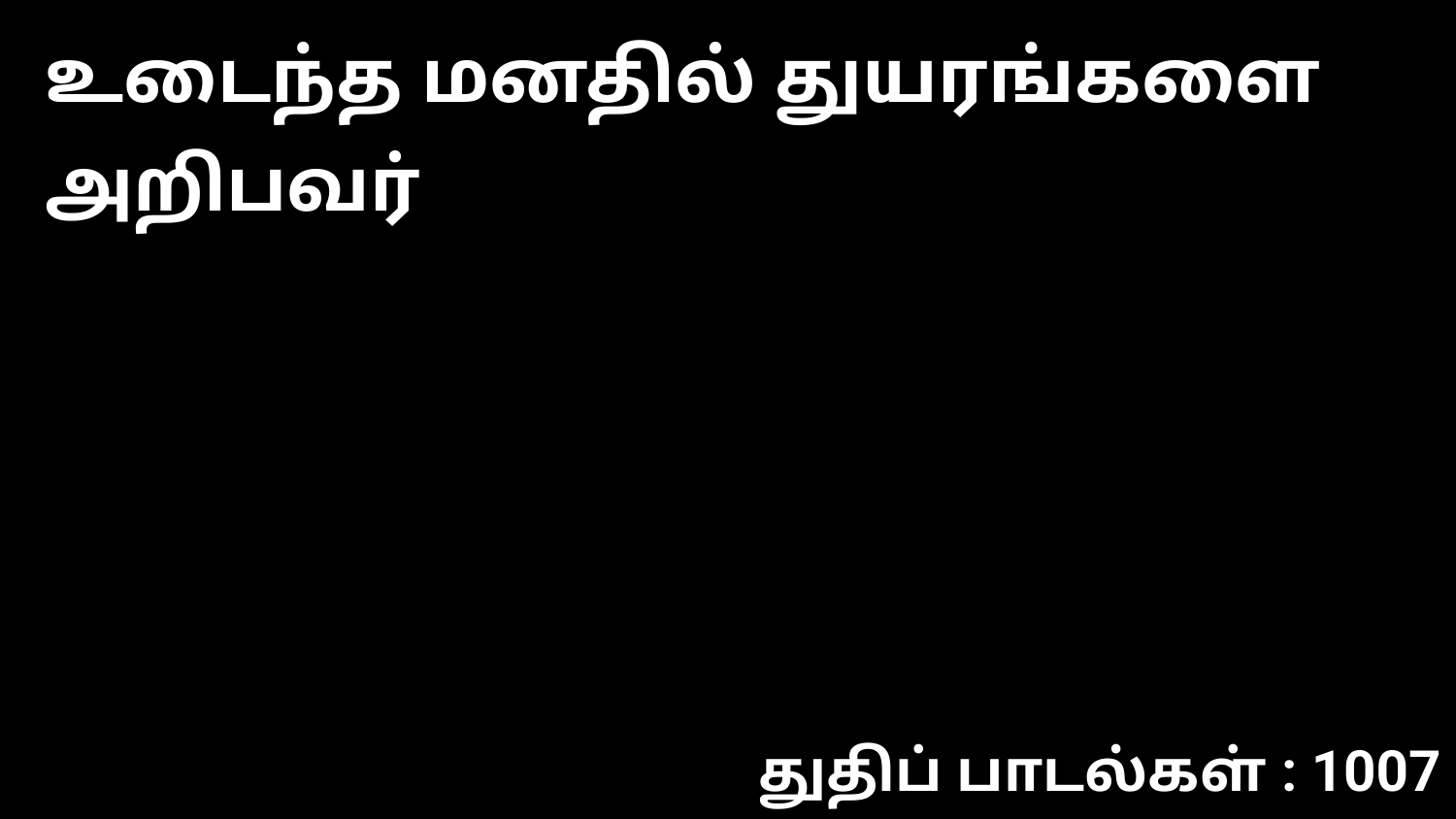

உடைந்த மனதில் துயரங்களை அறிபவர்
துதிப் பாடல்கள் : 1007